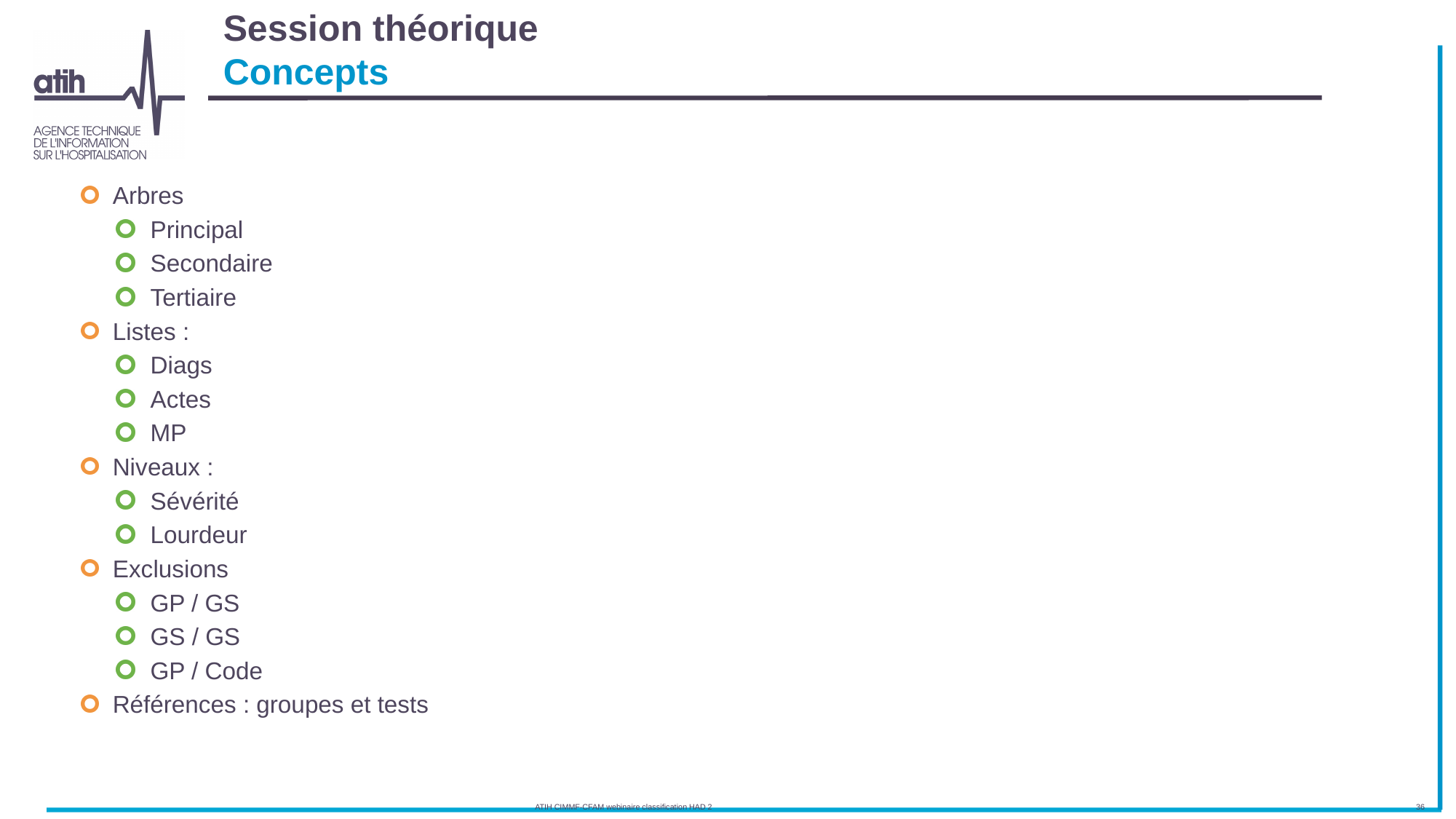

# Session théorique Concepts
Arbres
Principal
Secondaire
Tertiaire
Listes :
Diags
Actes
MP
Niveaux :
Sévérité
Lourdeur
Exclusions
GP / GS
GS / GS
GP / Code
Références : groupes et tests
ATIH CIMMF-CFAM webinaire classification HAD 2
36